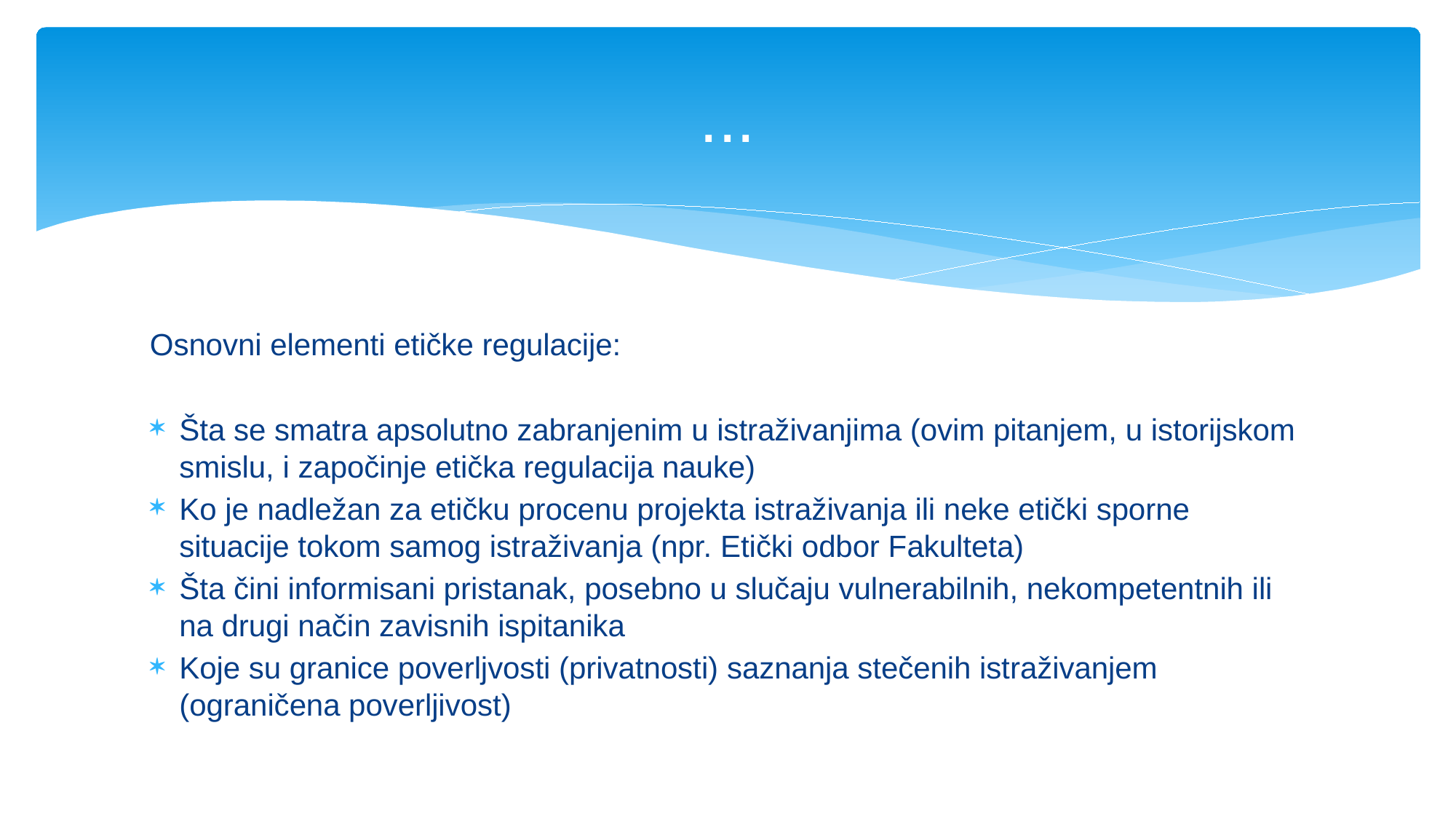

# ...
Osnovni elementi etičke regulacije:

Šta se smatra apsolutno zabranjenim u istraživanjima (ovim pitanjem, u istorijskom smislu, i započinje etička regulacija nauke)
Ko je nadležan za etičku procenu projekta istraživanja ili neke etički sporne situacije tokom samog istraživanja (npr. Etički odbor Fakulteta)
Šta čini informisani pristanak, posebno u slučaju vulnerabilnih, nekompetentnih ili na drugi način zavisnih ispitanika
Koje su granice poverljvosti (privatnosti) saznanja stečenih istraživanjem (ograničena poverljivost)